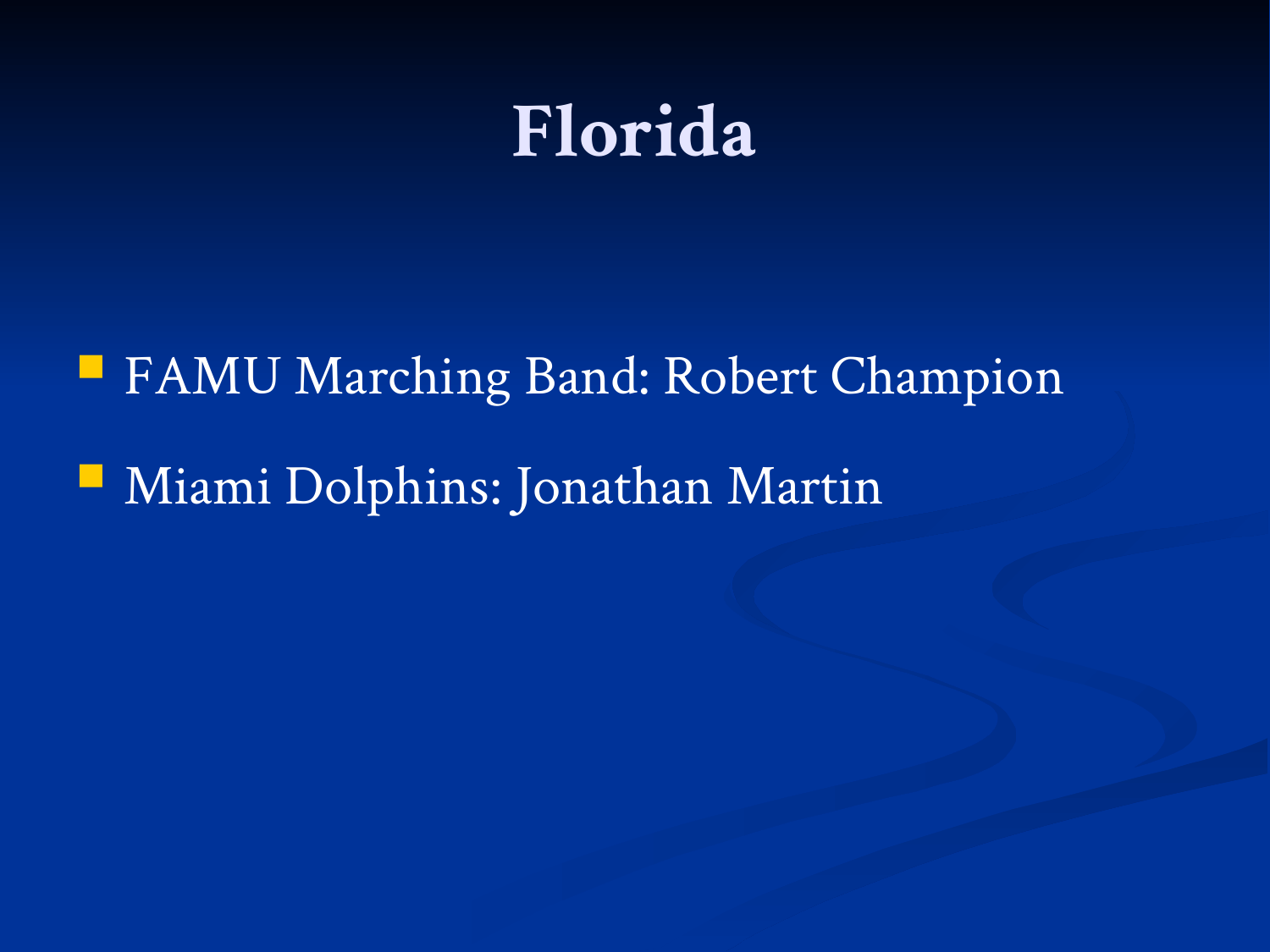

# Florida

FAMU Marching Band: Robert Champion
Miami Dolphins: Jonathan Martin